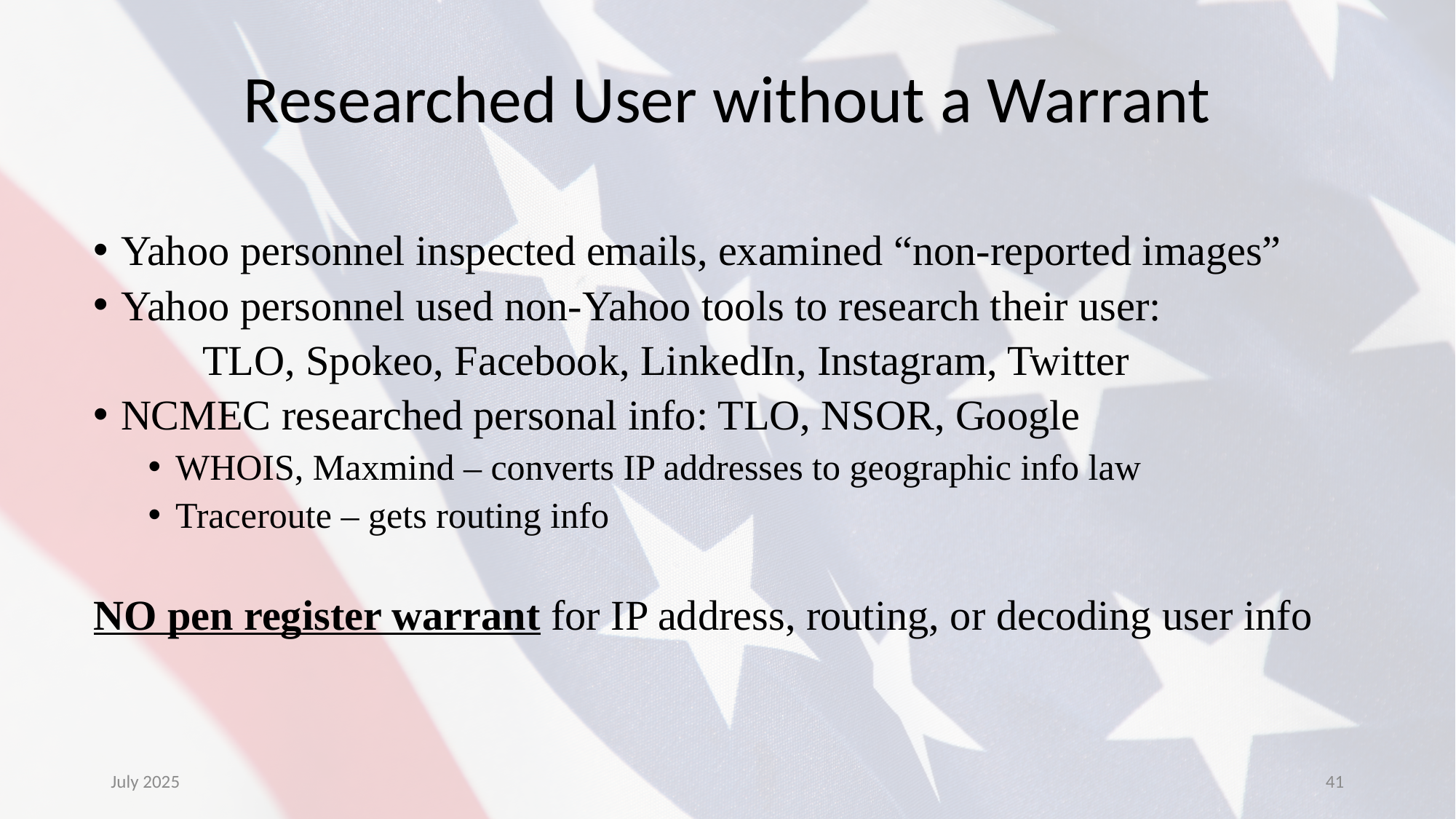

# Researched User without a Warrant
Yahoo personnel inspected emails, examined “non-reported images”
Yahoo personnel used non-Yahoo tools to research their user:
	TLO, Spokeo, Facebook, LinkedIn, Instagram, Twitter
NCMEC researched personal info: TLO, NSOR, Google
WHOIS, Maxmind – converts IP addresses to geographic info law
Traceroute – gets routing info

NO pen register warrant for IP address, routing, or decoding user info
July 2025
41